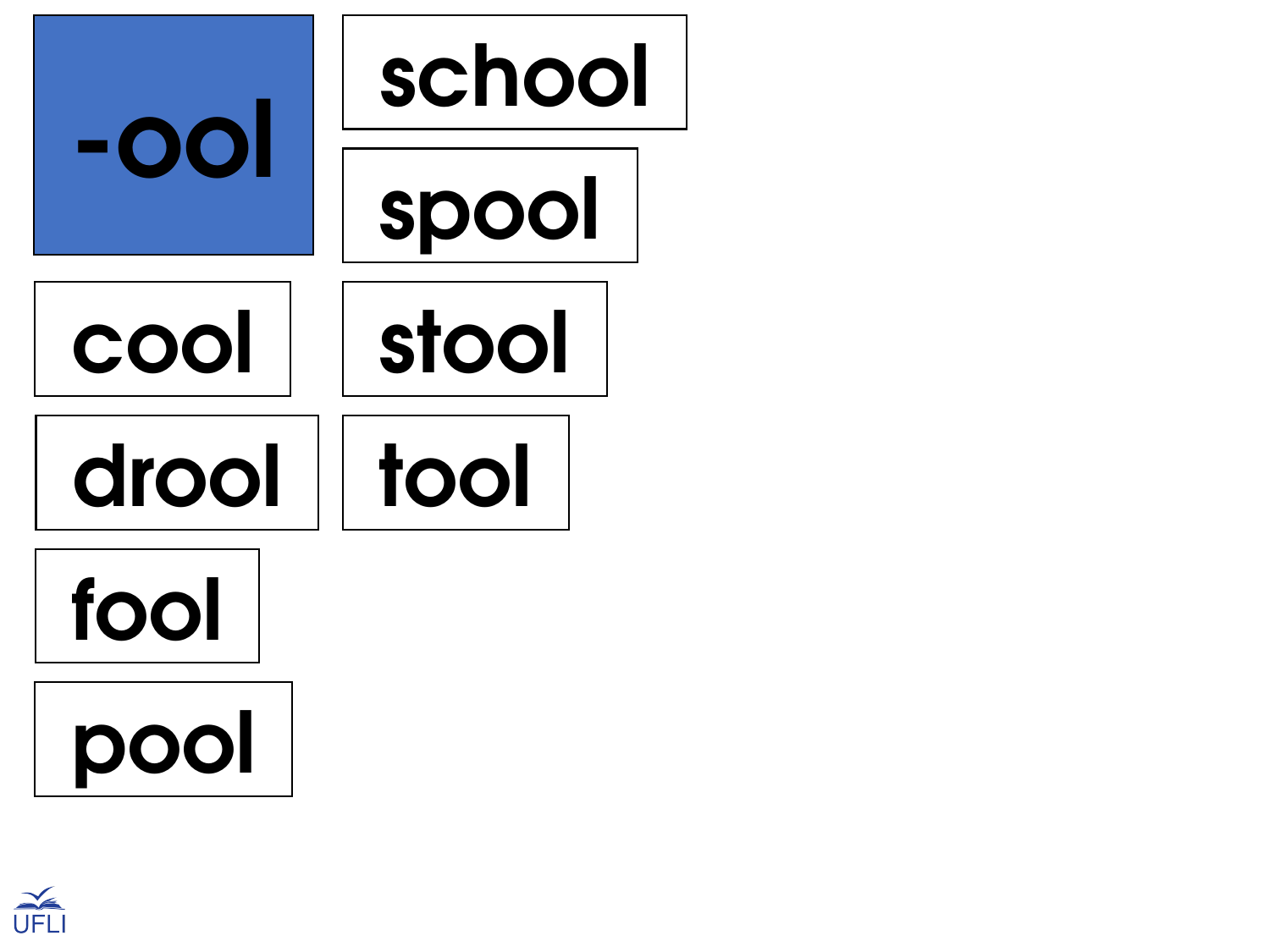

-ool
 school
 spool
 cool
 stool
 drool
 tool
 fool
 pool